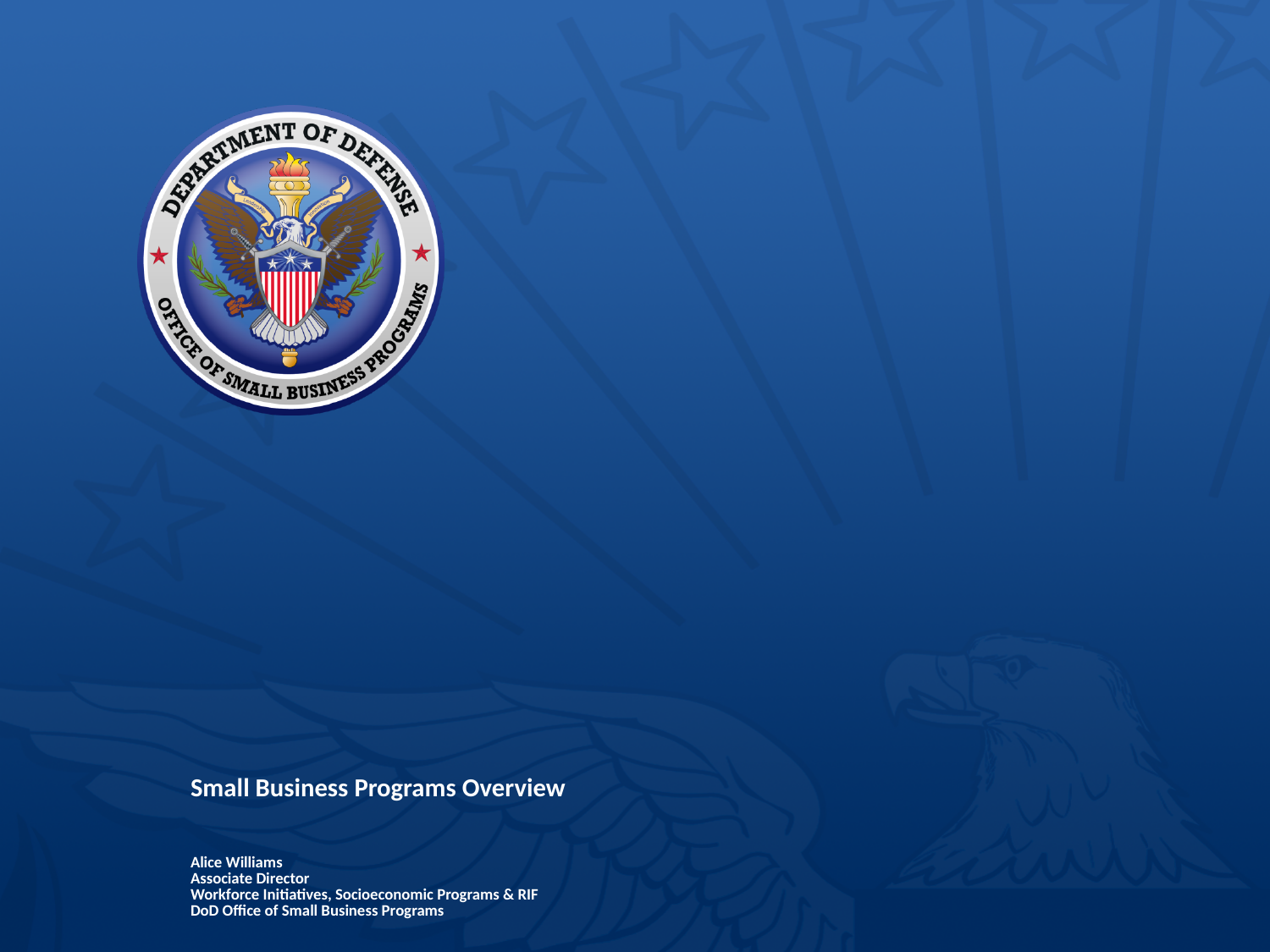

# Small Business Programs Overview Alice Williams Associate Director Workforce Initiatives, Socioeconomic Programs & RIF DoD Office of Small Business Programs
1